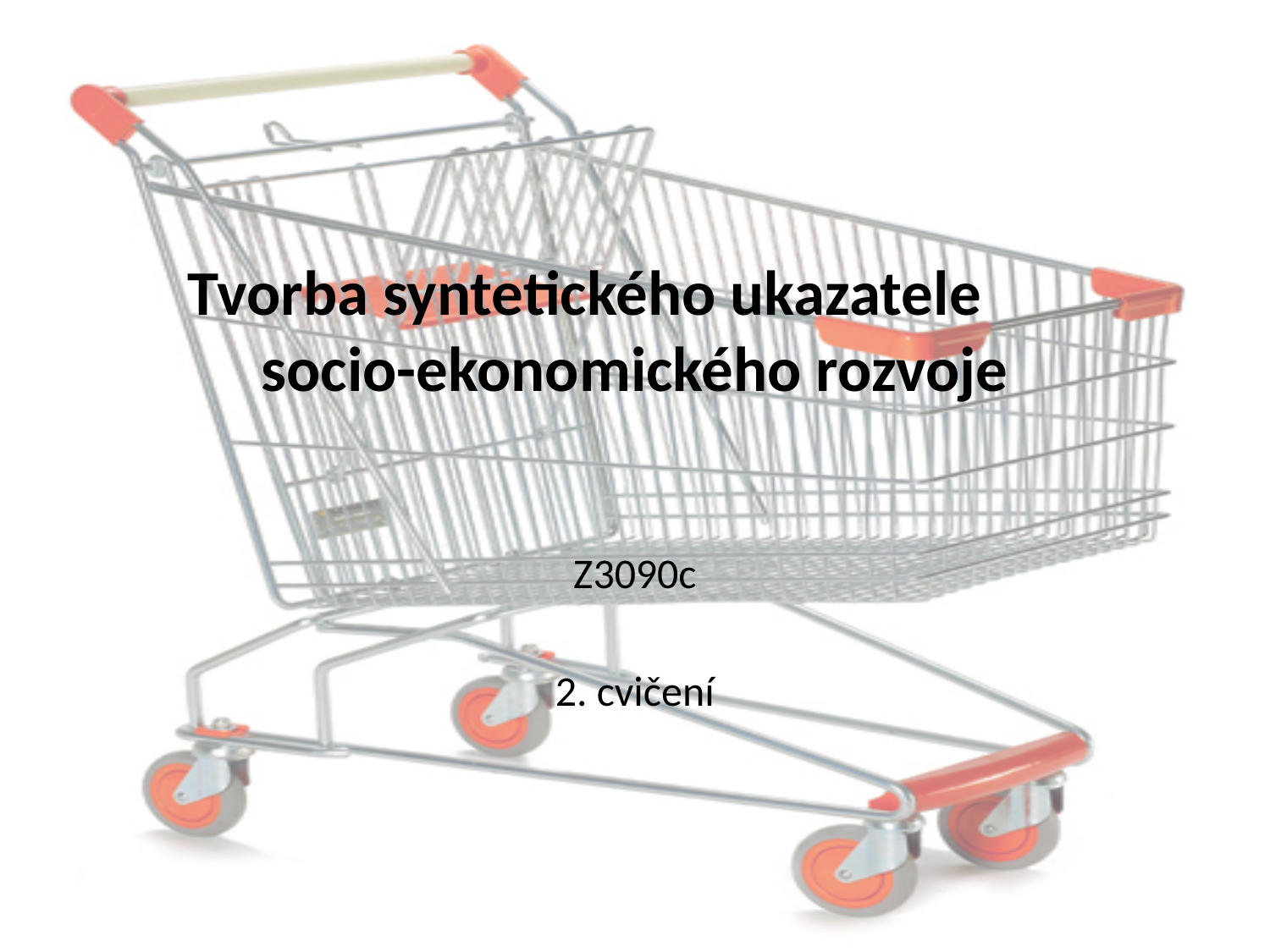

# Tvorba syntetického ukazatele        socio-ekonomického rozvoje
Z3090c

2. cvičení